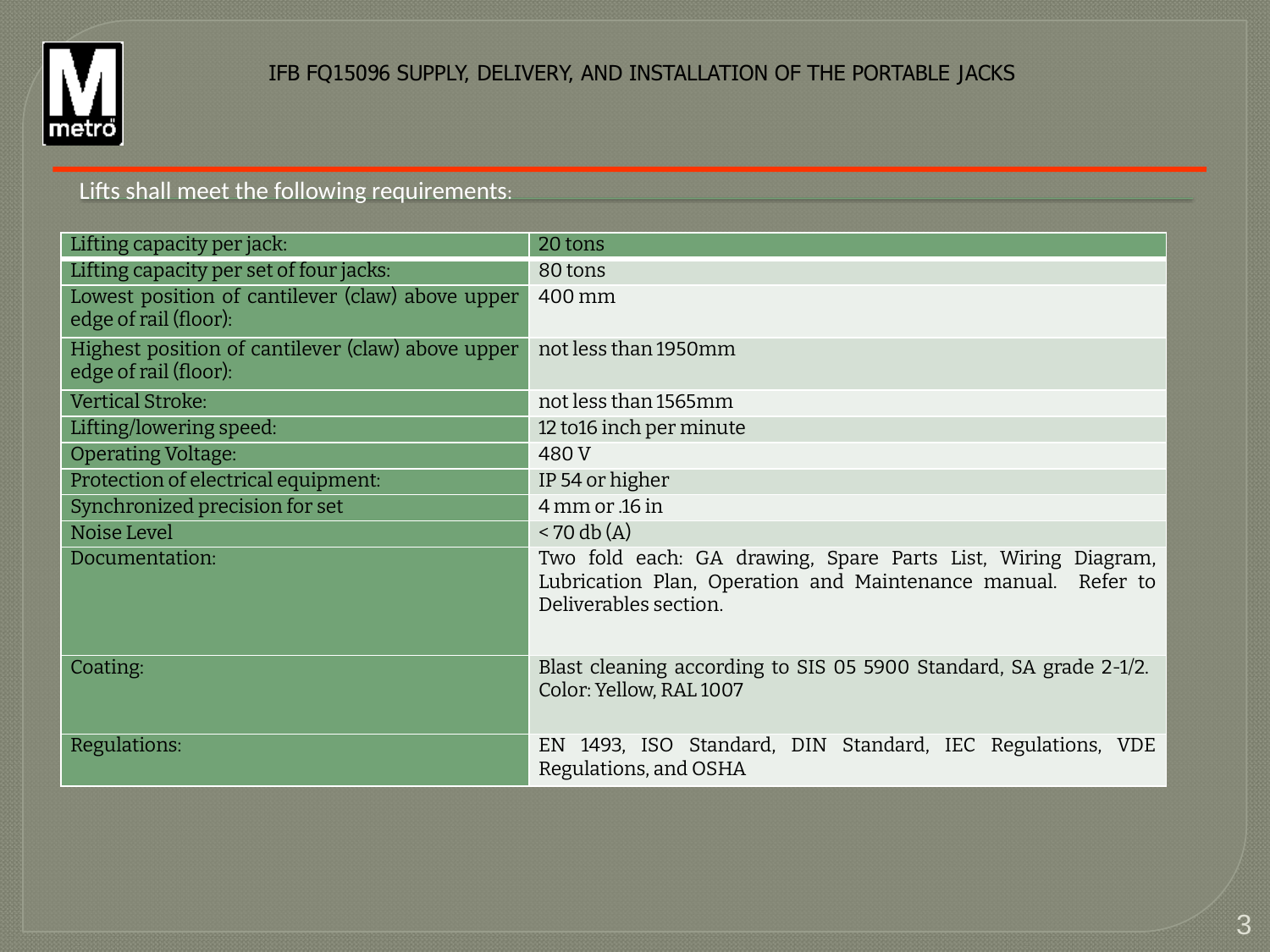

IFB FQ15096 SUPPLY, DELIVERY, AND INSTALLATION OF THE PORTABLE JACKS
Lifts shall meet the following requirements:

| Lifting capacity per jack: | 20 tons |
| --- | --- |
| Lifting capacity per set of four jacks: | 80 tons |
| Lowest position of cantilever (claw) above upper edge of rail (floor): | 400 mm |
| Highest position of cantilever (claw) above upper edge of rail (floor): | not less than 1950mm |
| Vertical Stroke: | not less than 1565mm |
| Lifting/lowering speed: | 12 to16 inch per minute |
| Operating Voltage: | 480 V |
| Protection of electrical equipment: | IP 54 or higher |
| Synchronized precision for set | 4 mm or .16 in |
| Noise Level | < 70 db (A) |
| Documentation: | Two fold each: GA drawing, Spare Parts List, Wiring Diagram, Lubrication Plan, Operation and Maintenance manual. Refer to Deliverables section. |
| Coating: | Blast cleaning according to SIS 05 5900 Standard, SA grade 2-1/2. Color: Yellow, RAL 1007 |
| Regulations: | EN 1493, ISO Standard, DIN Standard, IEC Regulations, VDE Regulations, and OSHA |

3